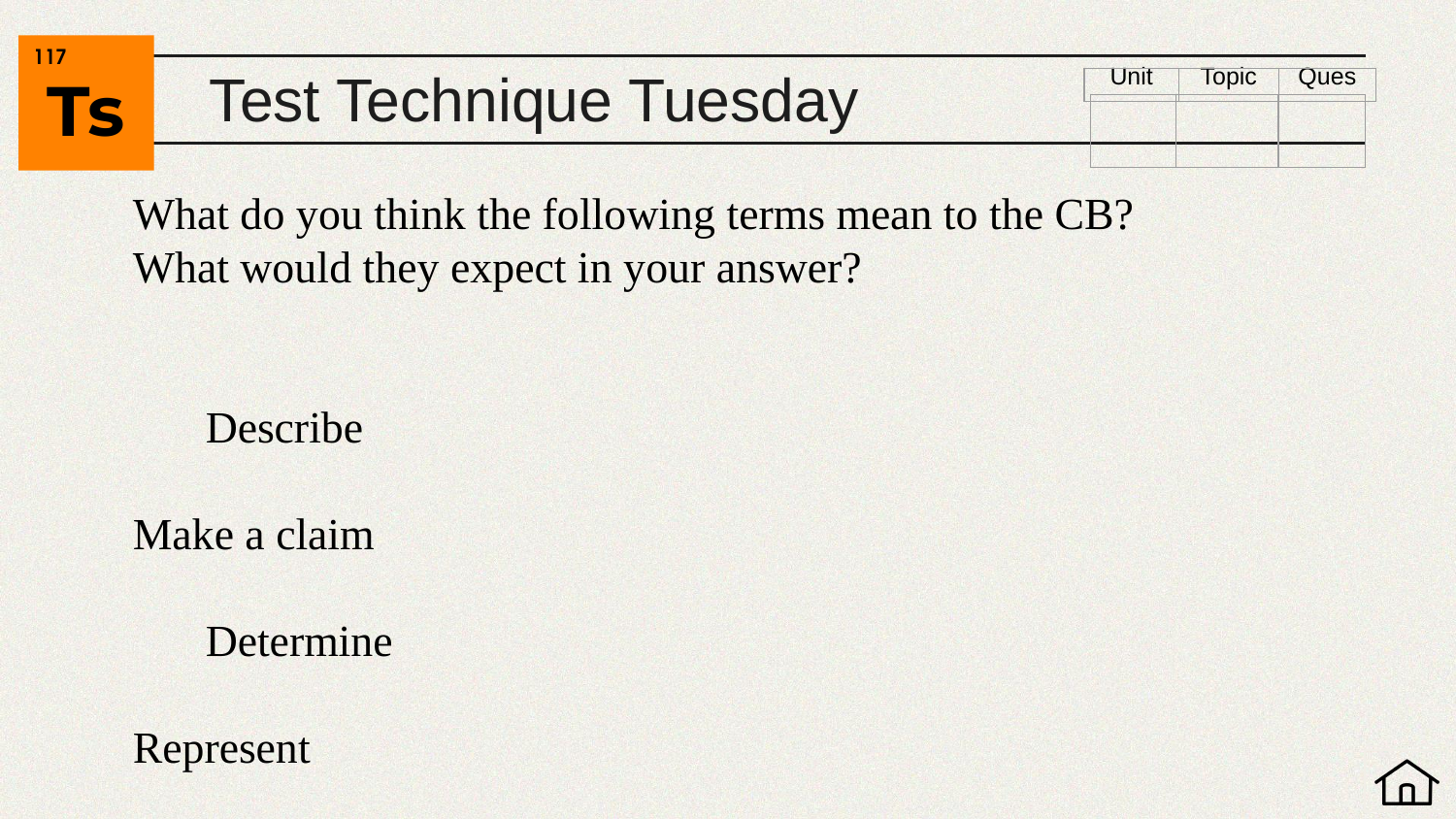

117
Ts

# Test Technique Tuesday

|  |  |  |
| --- | --- | --- |
What do you think the following terms mean to the CB?  What would they expect in your answer?

Describe						Make a claim
Determine						Represent
Explain							Justify